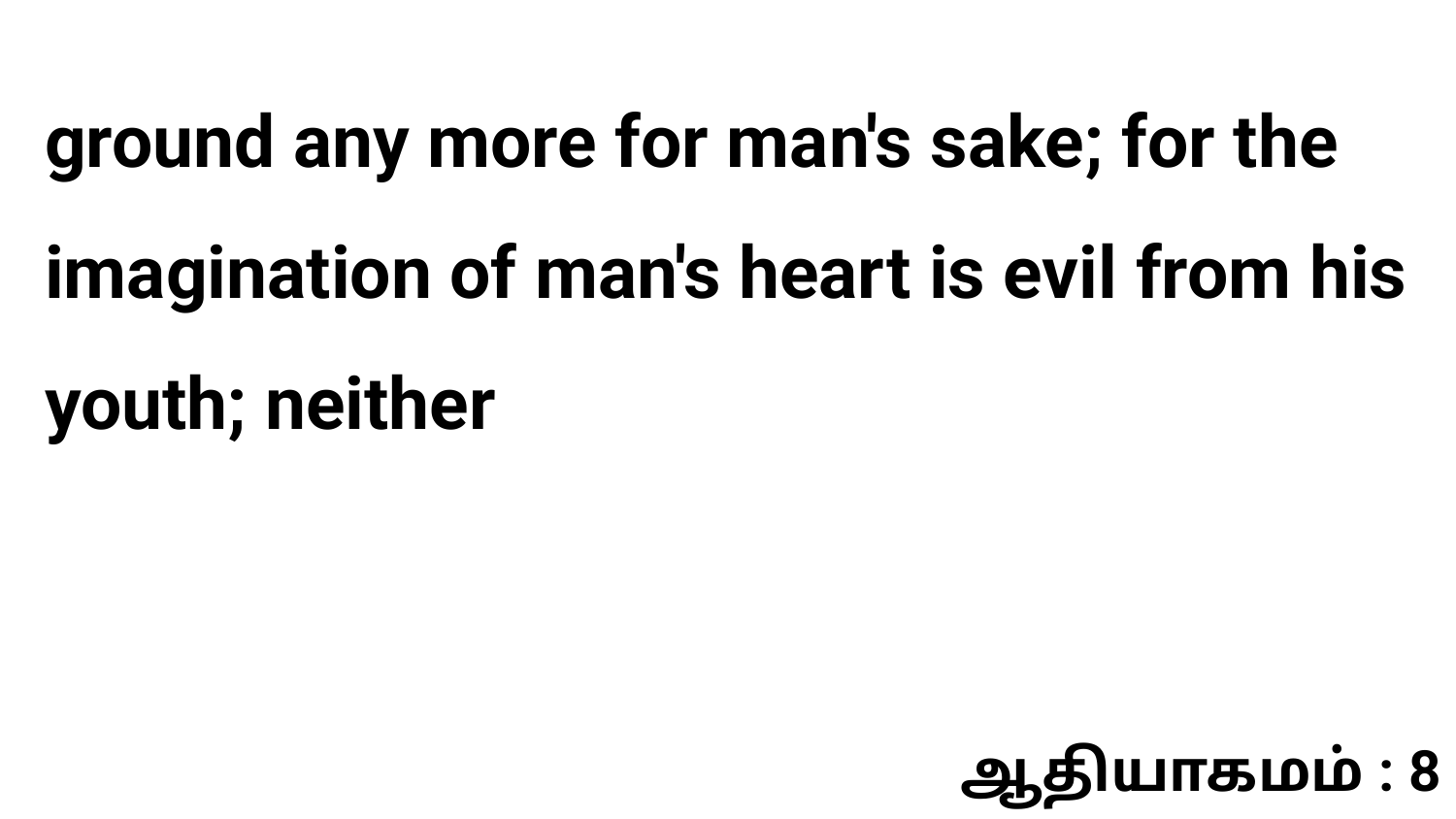

ground any more for man's sake; for the imagination of man's heart is evil from his youth; neither
ஆதியாகமம் : 8